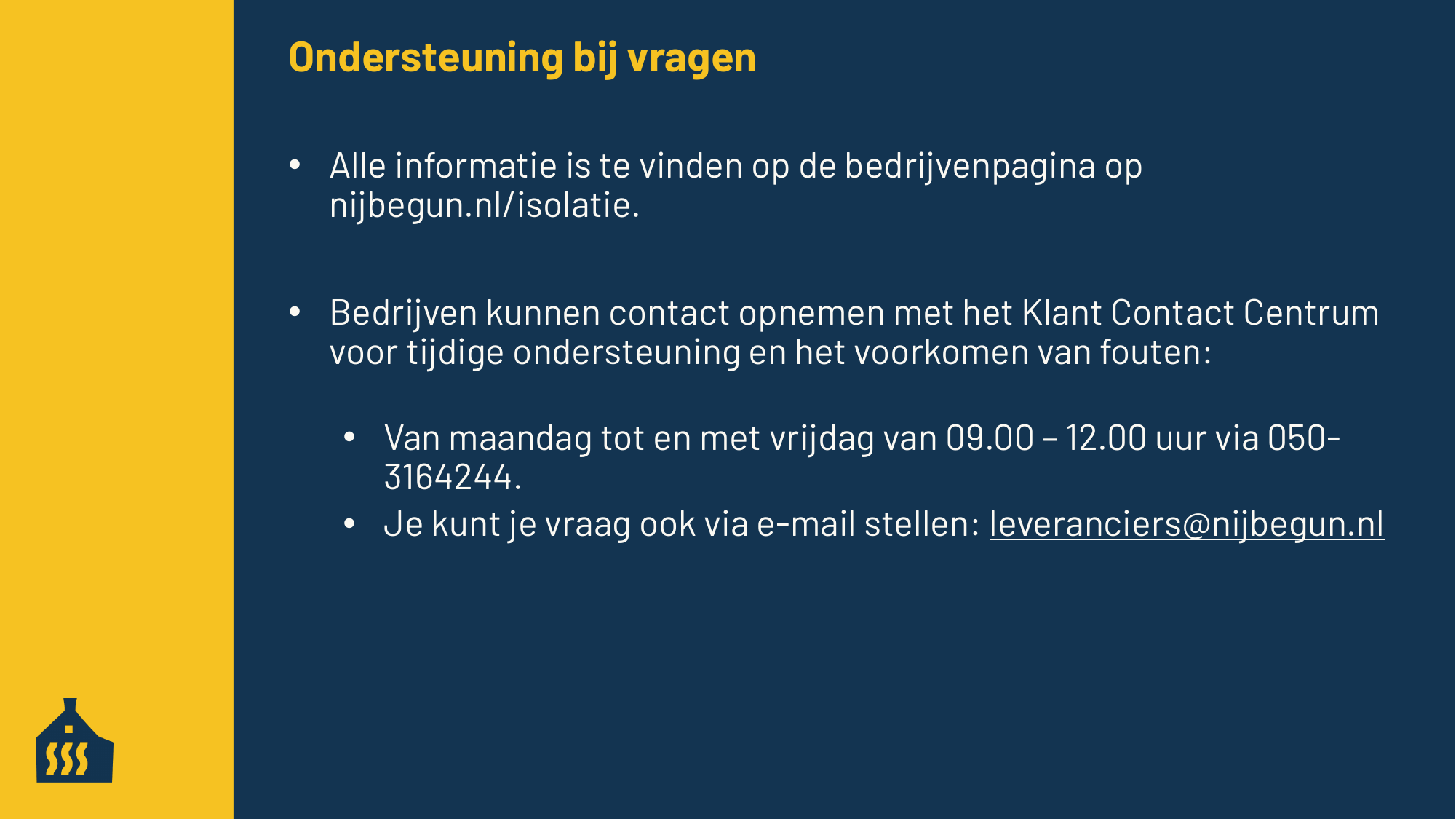

Ondersteuning bij vragen

Alle informatie is te vinden op de bedrijvenpagina op nijbegun.nl/isolatie.

Bedrijven kunnen contact opnemen met het Klant Contact Centrum voor tijdige ondersteuning en het voorkomen van fouten:
Van maandag tot en met vrijdag van 09.00 – 12.00 uur via 050-3164244.
Je kunt je vraag ook via e-mail stellen: leveranciers@nijbegun.nl